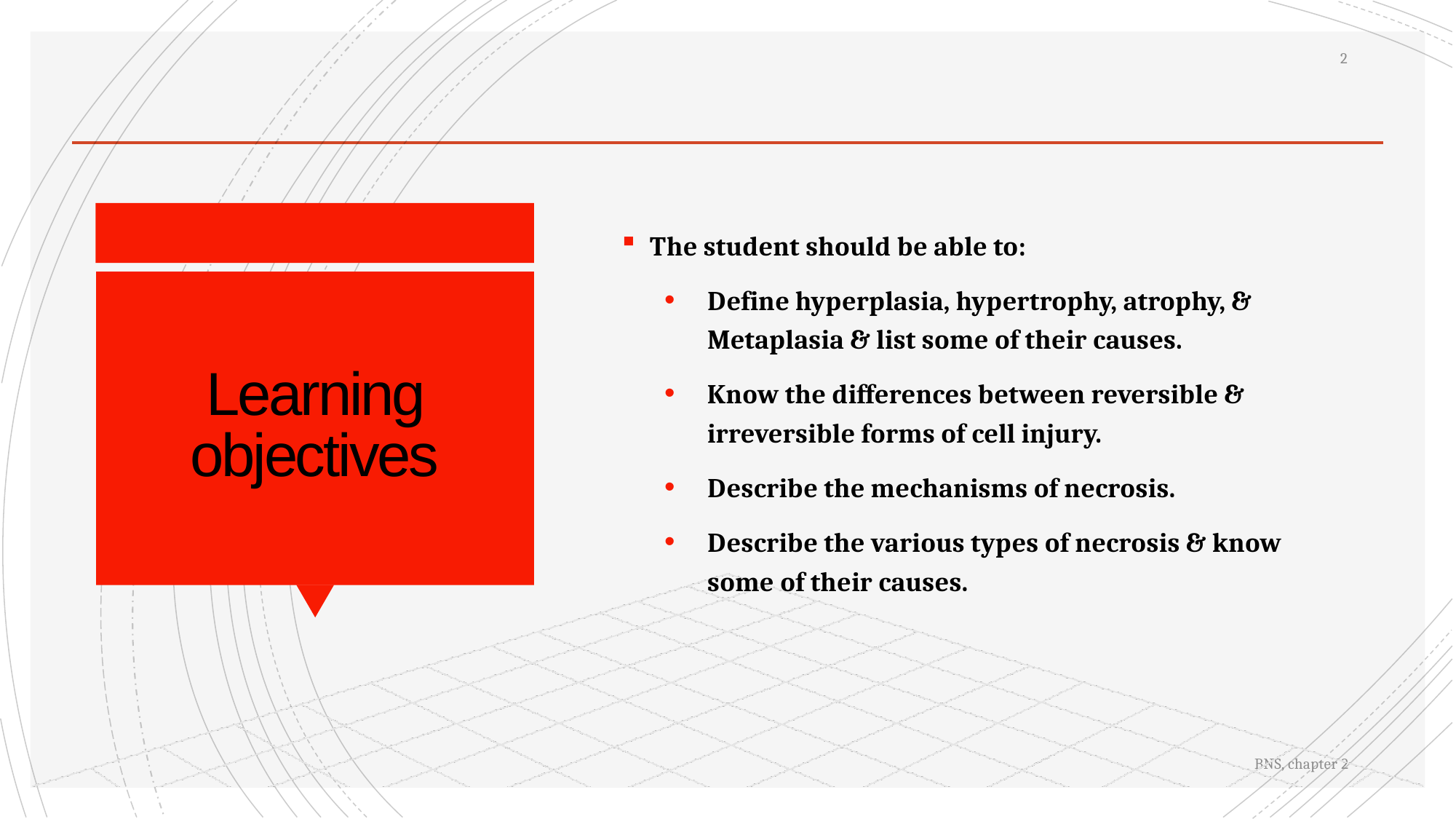

2
The student should be able to:
Define hyperplasia, hypertrophy, atrophy, & Metaplasia & list some of their causes.
Know the differences between reversible & irreversible forms of cell injury.
Describe the mechanisms of necrosis.
Describe the various types of necrosis & know some of their causes.
# Learning objectives
BNS, chapter 2